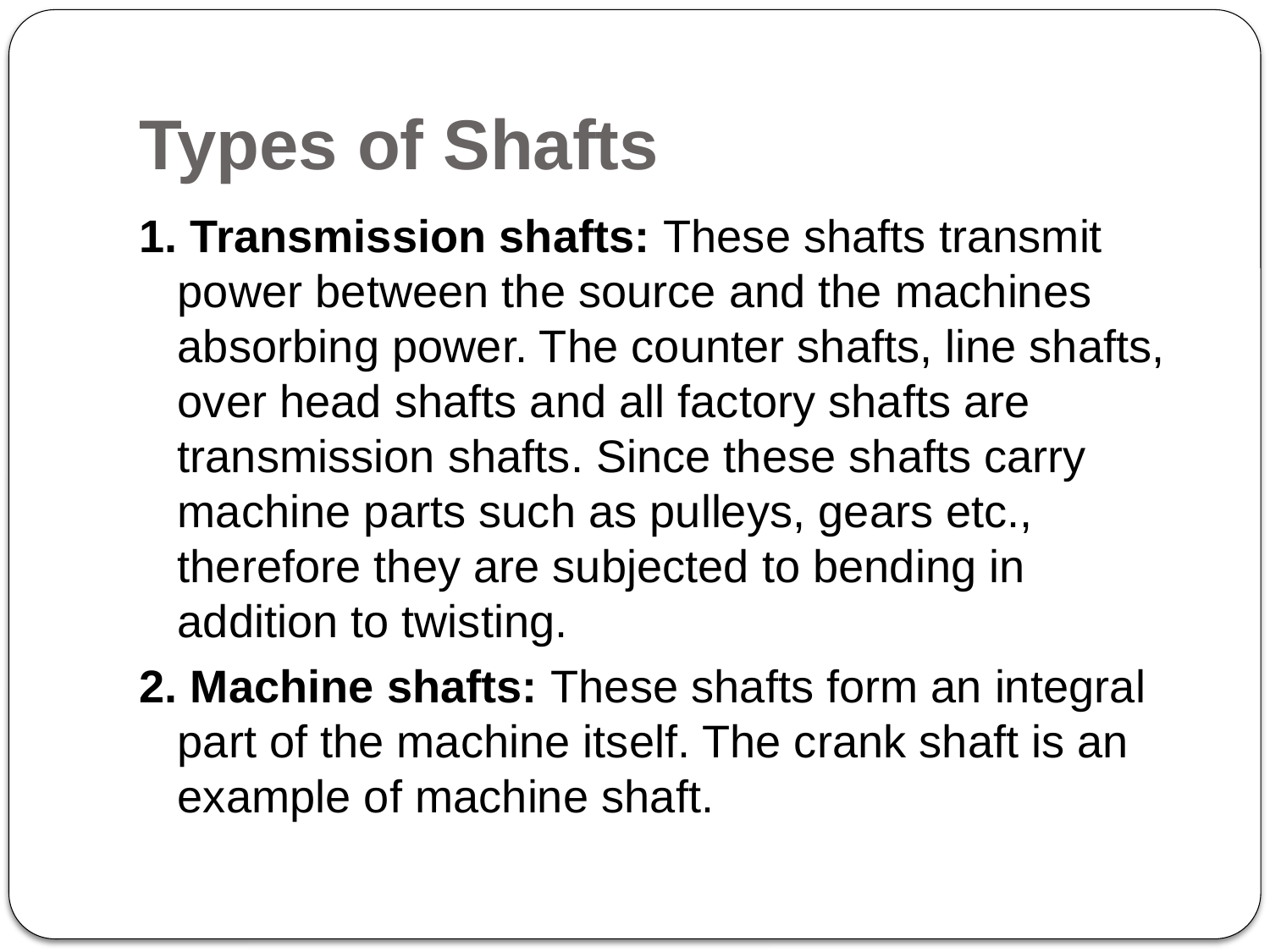

# Types of Shafts
1. Transmission shafts: These shafts transmit power between the source and the machines absorbing power. The counter shafts, line shafts, over head shafts and all factory shafts are transmission shafts. Since these shafts carry machine parts such as pulleys, gears etc., therefore they are subjected to bending in addition to twisting.
2. Machine shafts: These shafts form an integral part of the machine itself. The crank shaft is an example of machine shaft.